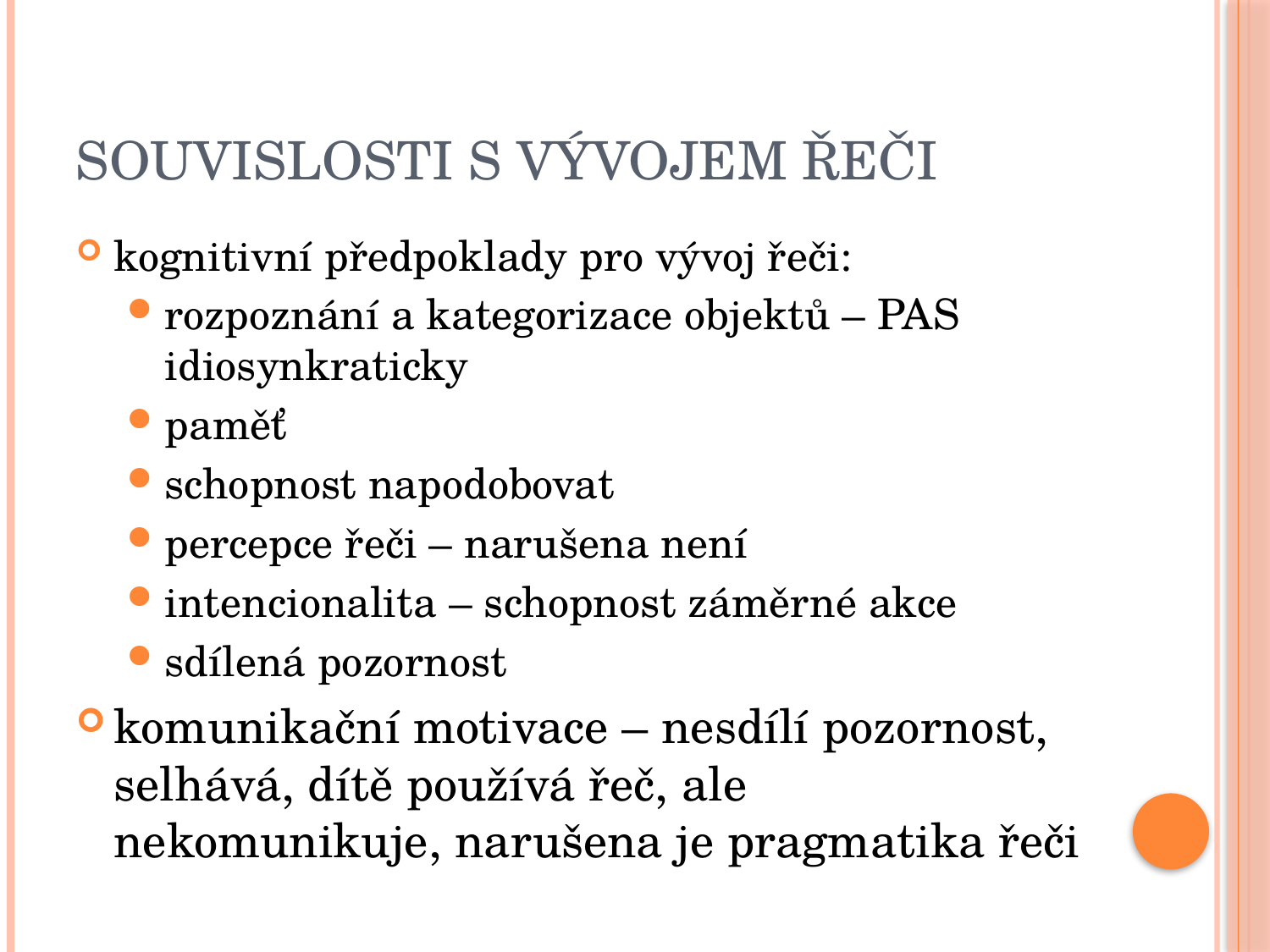

# Souvislosti s vývojem řeči
kognitivní předpoklady pro vývoj řeči:
rozpoznání a kategorizace objektů – PAS idiosynkraticky
paměť
schopnost napodobovat
percepce řeči – narušena není
intencionalita – schopnost záměrné akce
sdílená pozornost
komunikační motivace – nesdílí pozornost, selhává, dítě používá řeč, ale nekomunikuje, narušena je pragmatika řeči